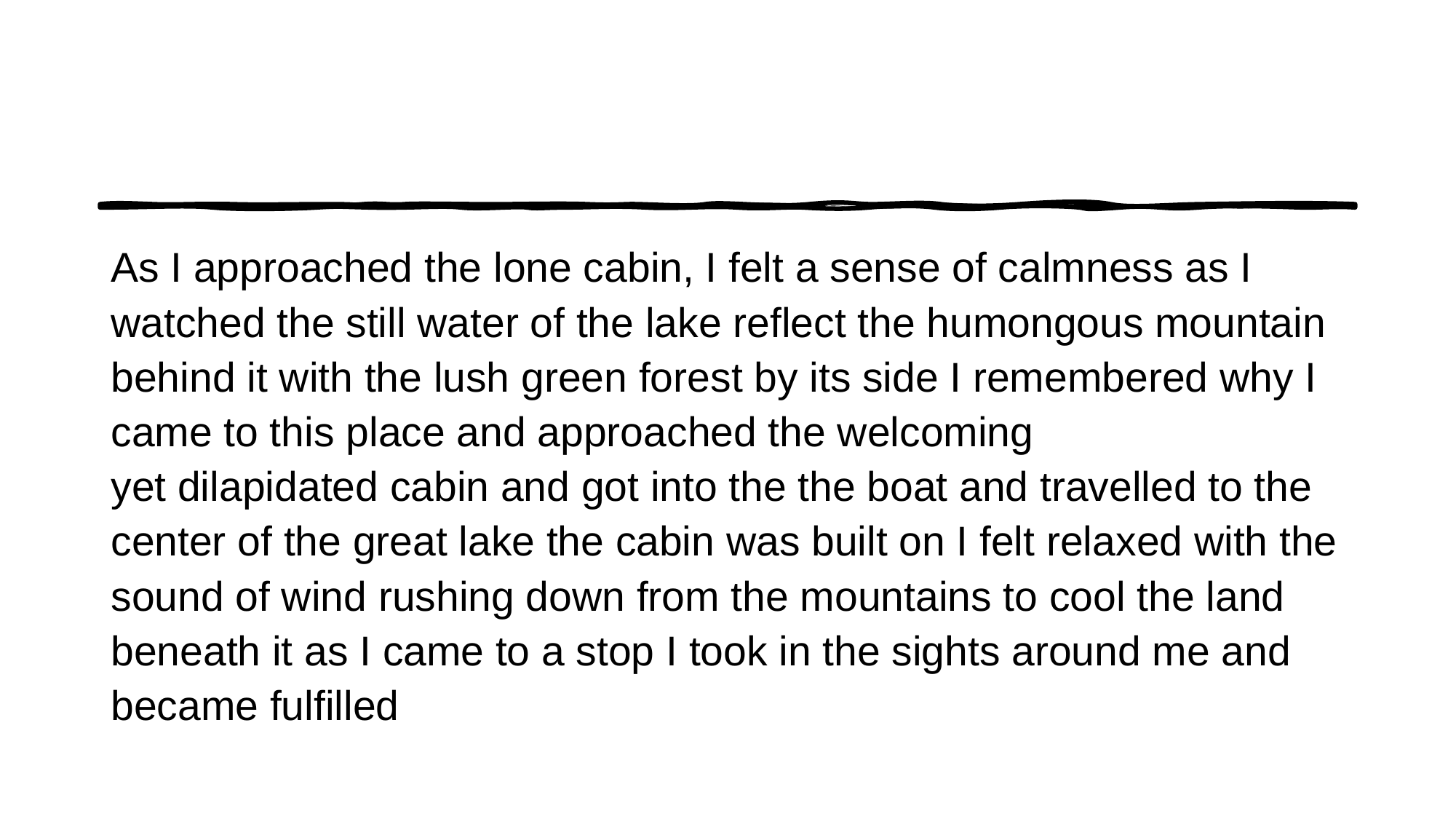

#
As I approached the lone cabin, I felt a sense of calmness as I watched the still water of the lake reflect the humongous mountain behind it with the lush green forest by its side I remembered why I came to this place and approached the welcoming yet dilapidated cabin and got into the the boat and travelled to the center of the great lake the cabin was built on I felt relaxed with the sound of wind rushing down from the mountains to cool the land beneath it as I came to a stop I took in the sights around me and became fulfilled